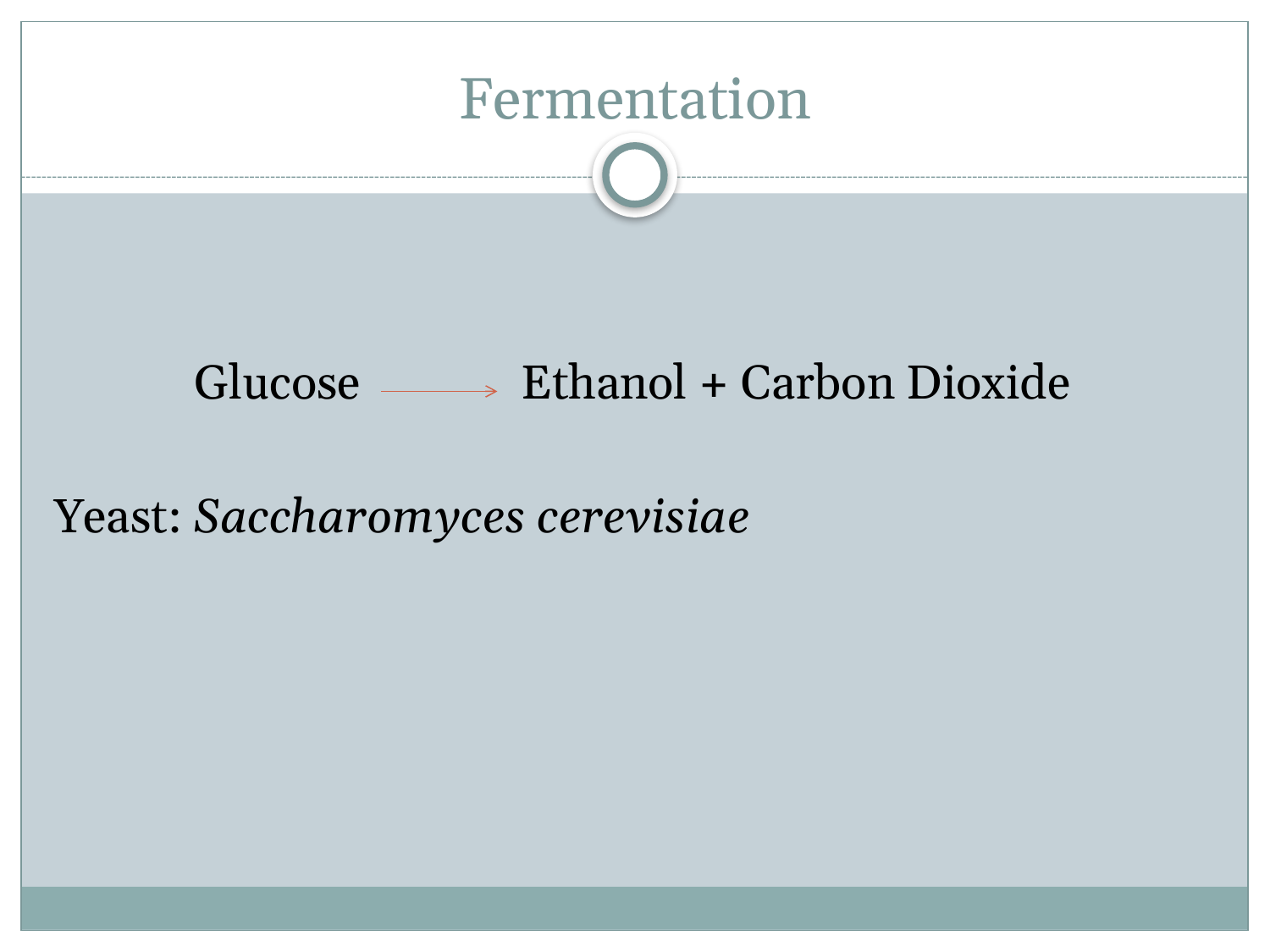

# Fermentation

Glucose              Ethanol + Carbon Dioxide

Yeast: Saccharomyces cerevisiae